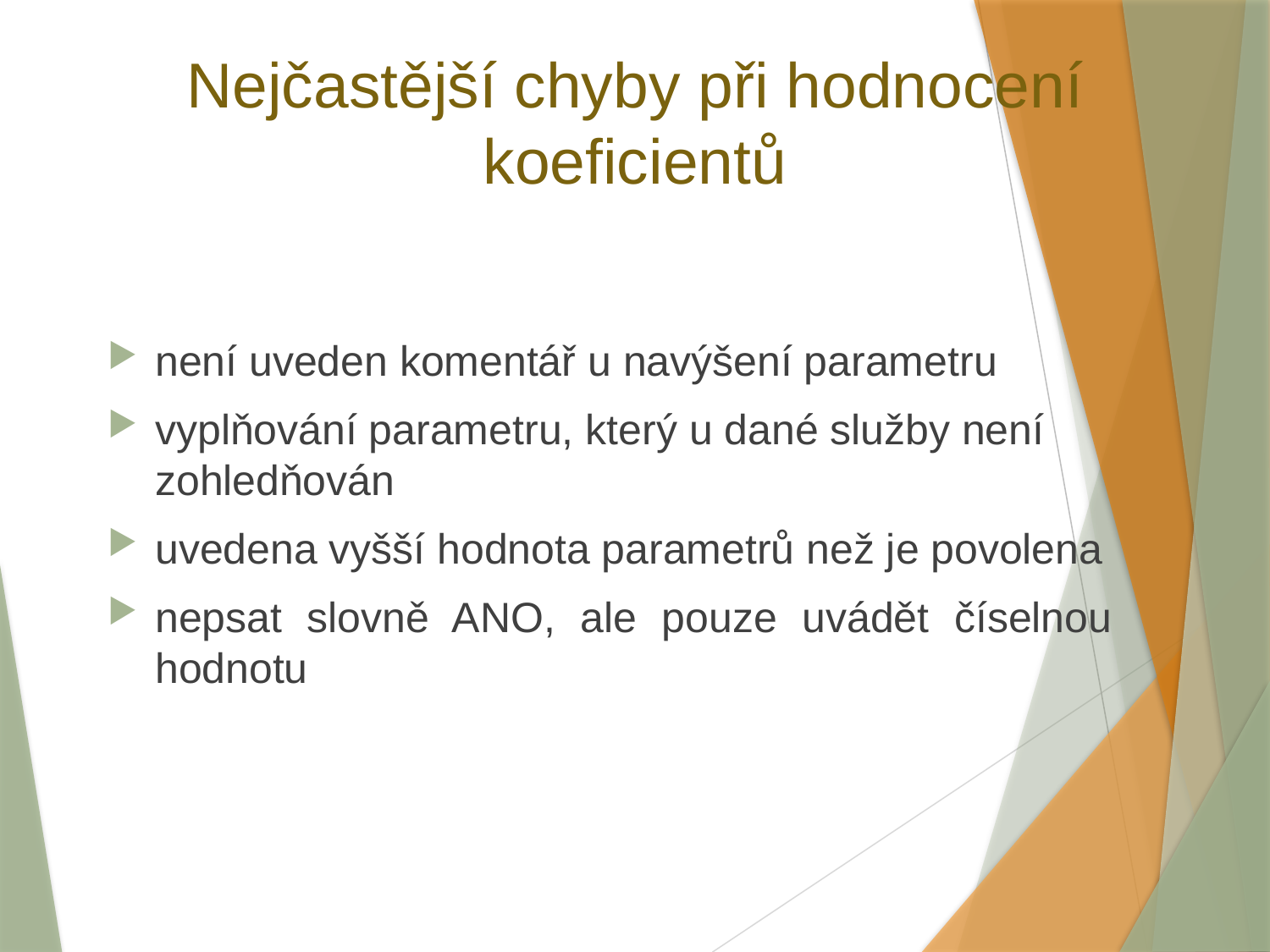

# Nejčastější chyby při hodnocení koeficientů

není uveden komentář u navýšení parametru
vyplňování parametru, který u dané služby není zohledňován
uvedena vyšší hodnota parametrů než je povolena
nepsat slovně ANO, ale pouze uvádět číselnou hodnotu